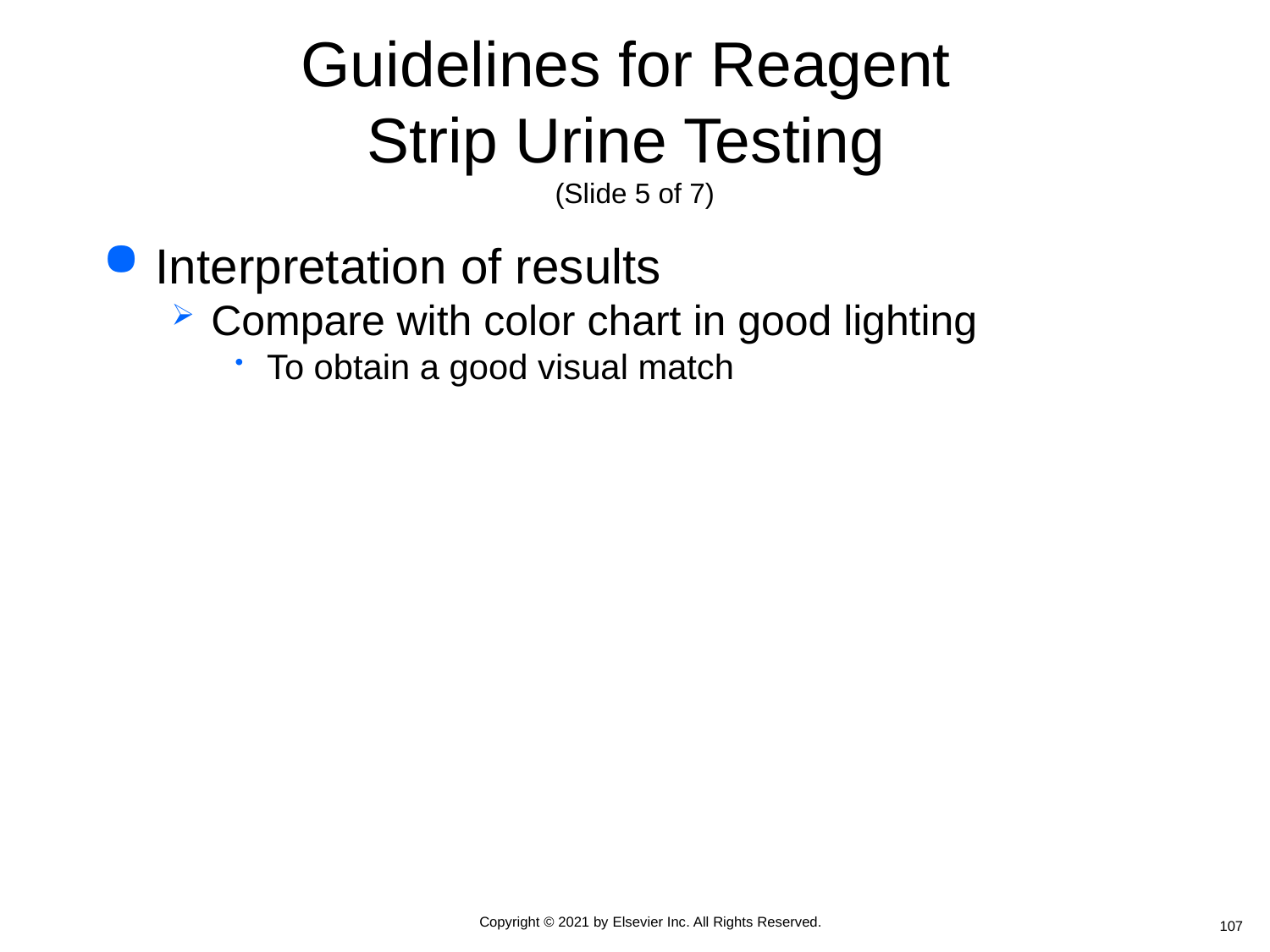

# Guidelines for Reagent Strip Urine Testing (Slide 5 of 7)
Interpretation of results
Compare with color chart in good lighting
To obtain a good visual match
107